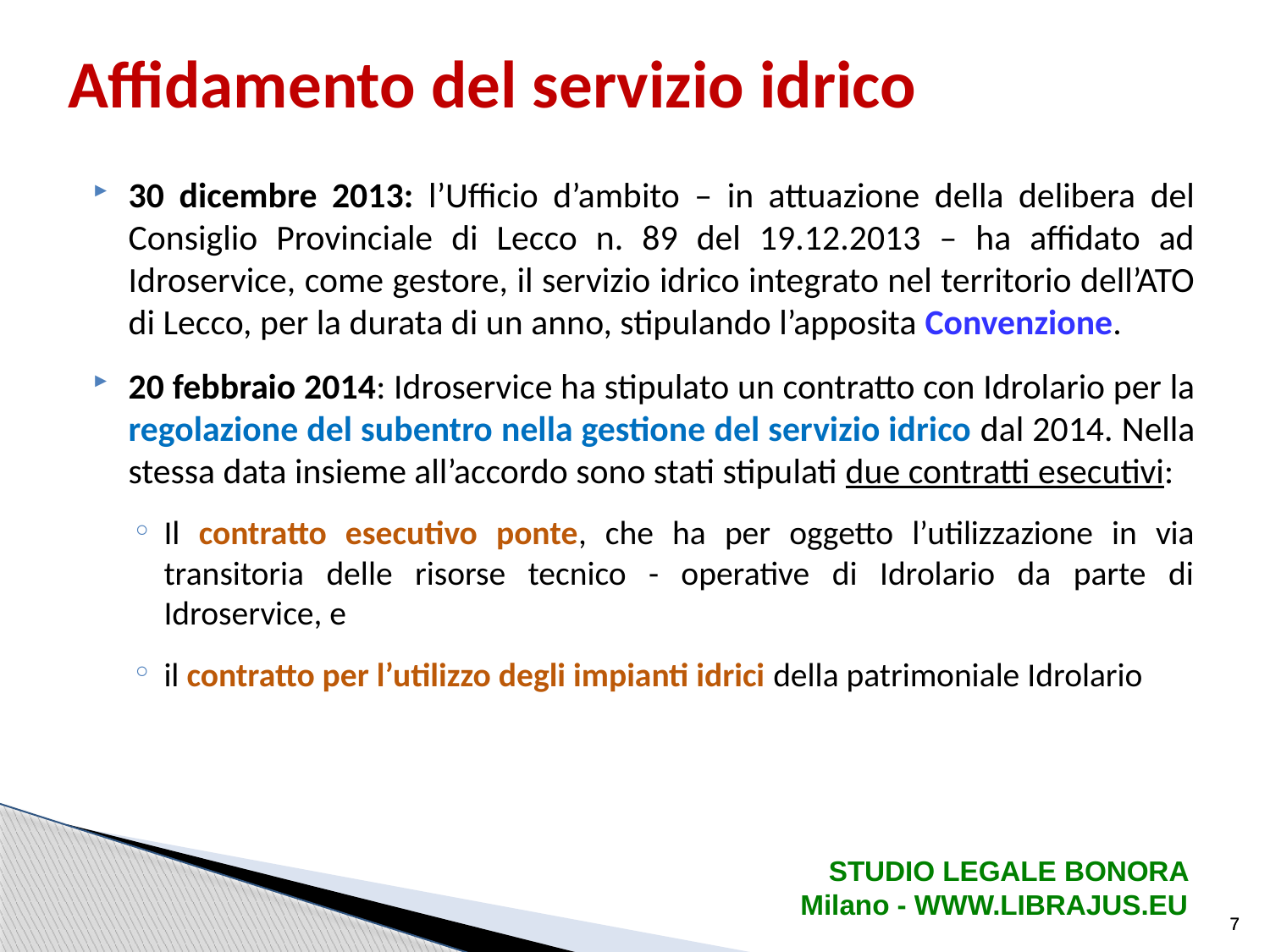

Affidamento del servizio idrico
30 dicembre 2013: l’Ufficio d’ambito – in attuazione della delibera del Consiglio Provinciale di Lecco n. 89 del 19.12.2013 – ha affidato ad Idroservice, come gestore, il servizio idrico integrato nel territorio dell’ATO di Lecco, per la durata di un anno, stipulando l’apposita Convenzione.
20 febbraio 2014: Idroservice ha stipulato un contratto con Idrolario per la regolazione del subentro nella gestione del servizio idrico dal 2014. Nella stessa data insieme all’accordo sono stati stipulati due contratti esecutivi:
Il contratto esecutivo ponte, che ha per oggetto l’utilizzazione in via transitoria delle risorse tecnico - operative di Idrolario da parte di Idroservice, e
il contratto per l’utilizzo degli impianti idrici della patrimoniale Idrolario
STUDIO LEGALE BONORA Milano - WWW.LIBRAJUS.EU
7
7